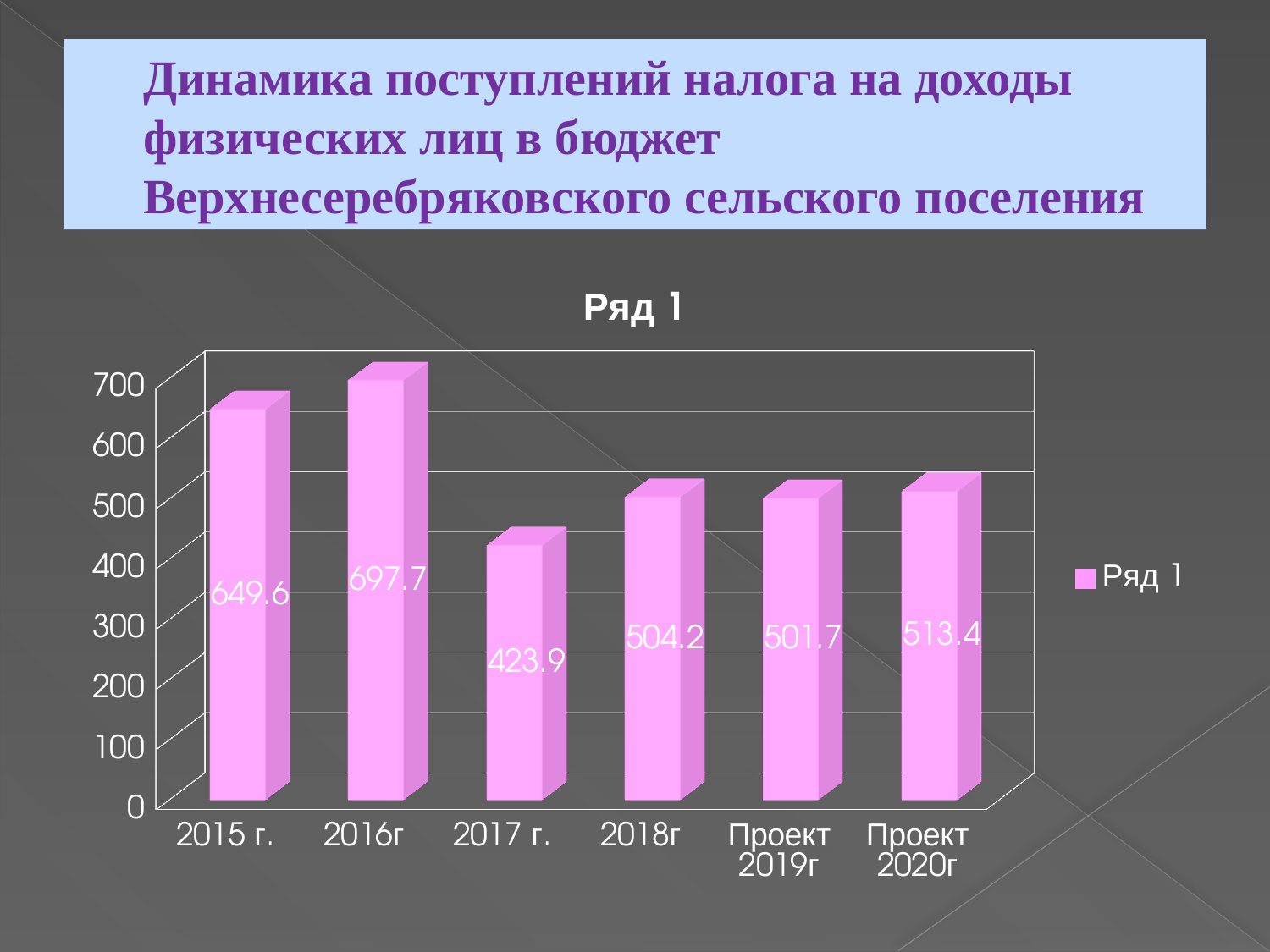

# Динамика поступлений налога на доходы физических лиц в бюджет Верхнесеребряковского сельского поселения

[unsupported chart]